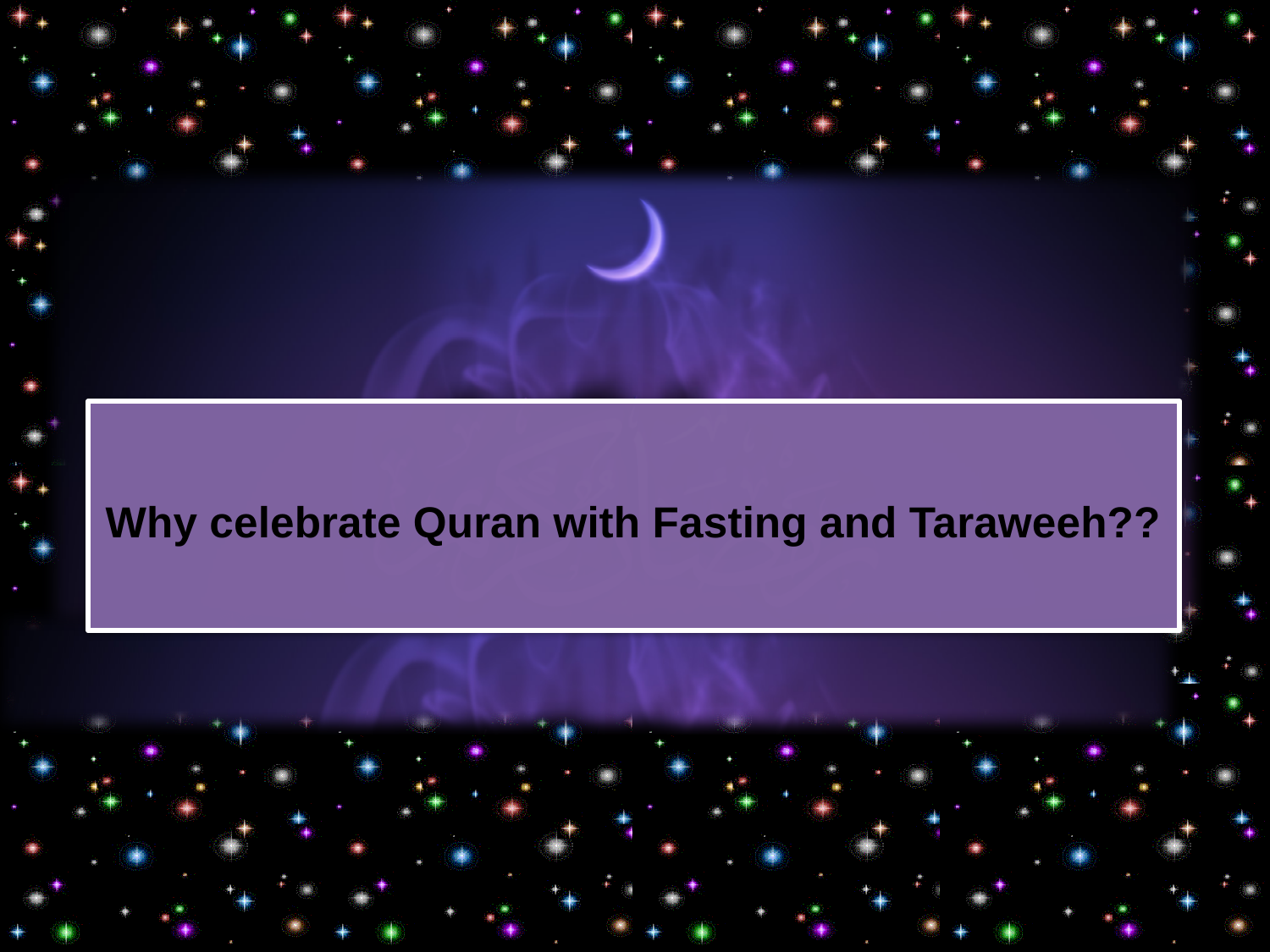

# Why celebrate Quran with Fasting and Taraweeh??